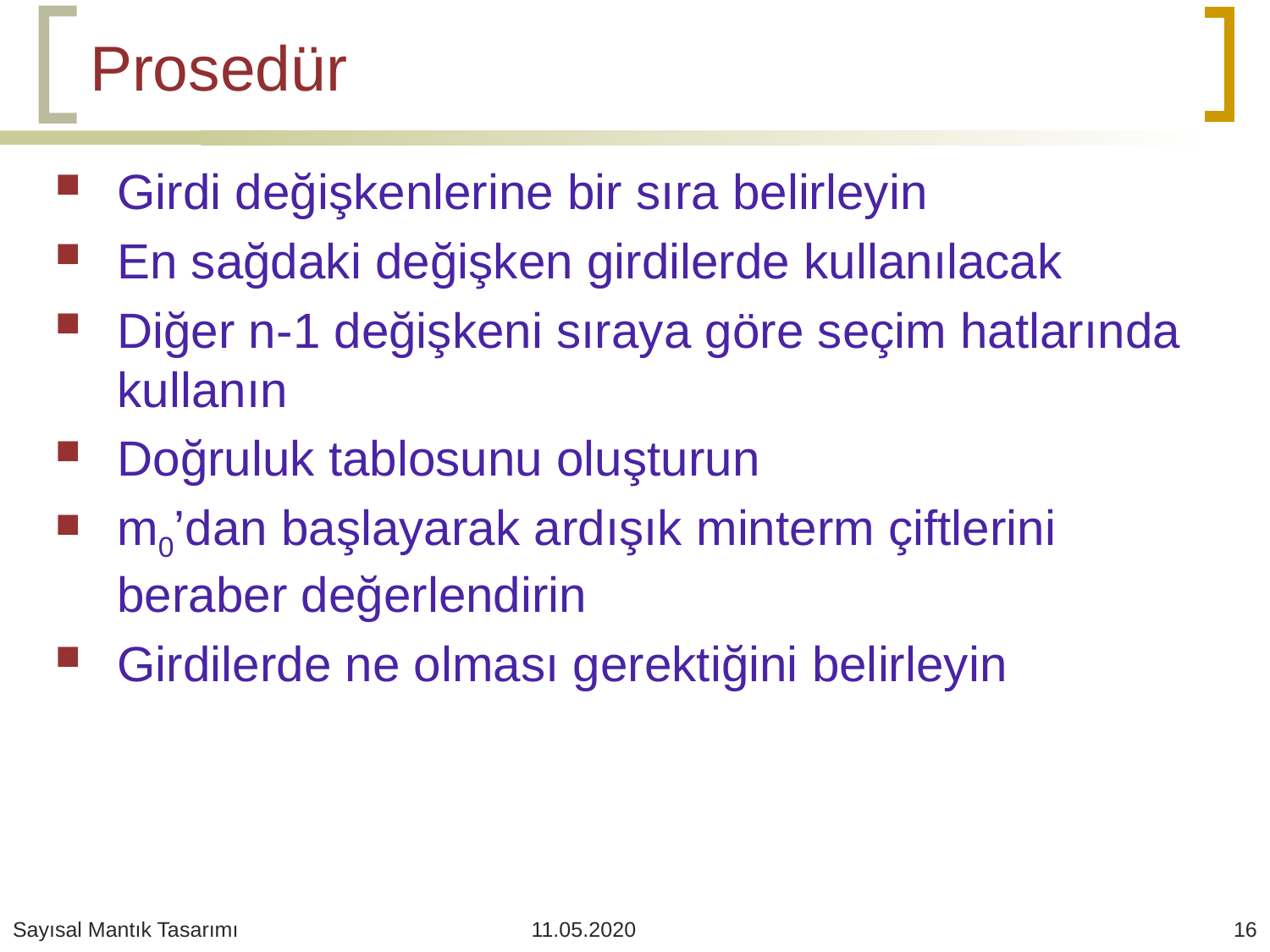

# Prosedür
Girdi değişkenlerine bir sıra belirleyin
En sağdaki değişken girdilerde kullanılacak
Diğer n-1 değişkeni sıraya göre seçim hatlarında kullanın
Doğruluk tablosunu oluşturun
m0’dan başlayarak ardışık minterm çiftlerini beraber değerlendirin
Girdilerde ne olması gerektiğini belirleyin
Sayısal Mantık Tasarımı
11.05.2020
16